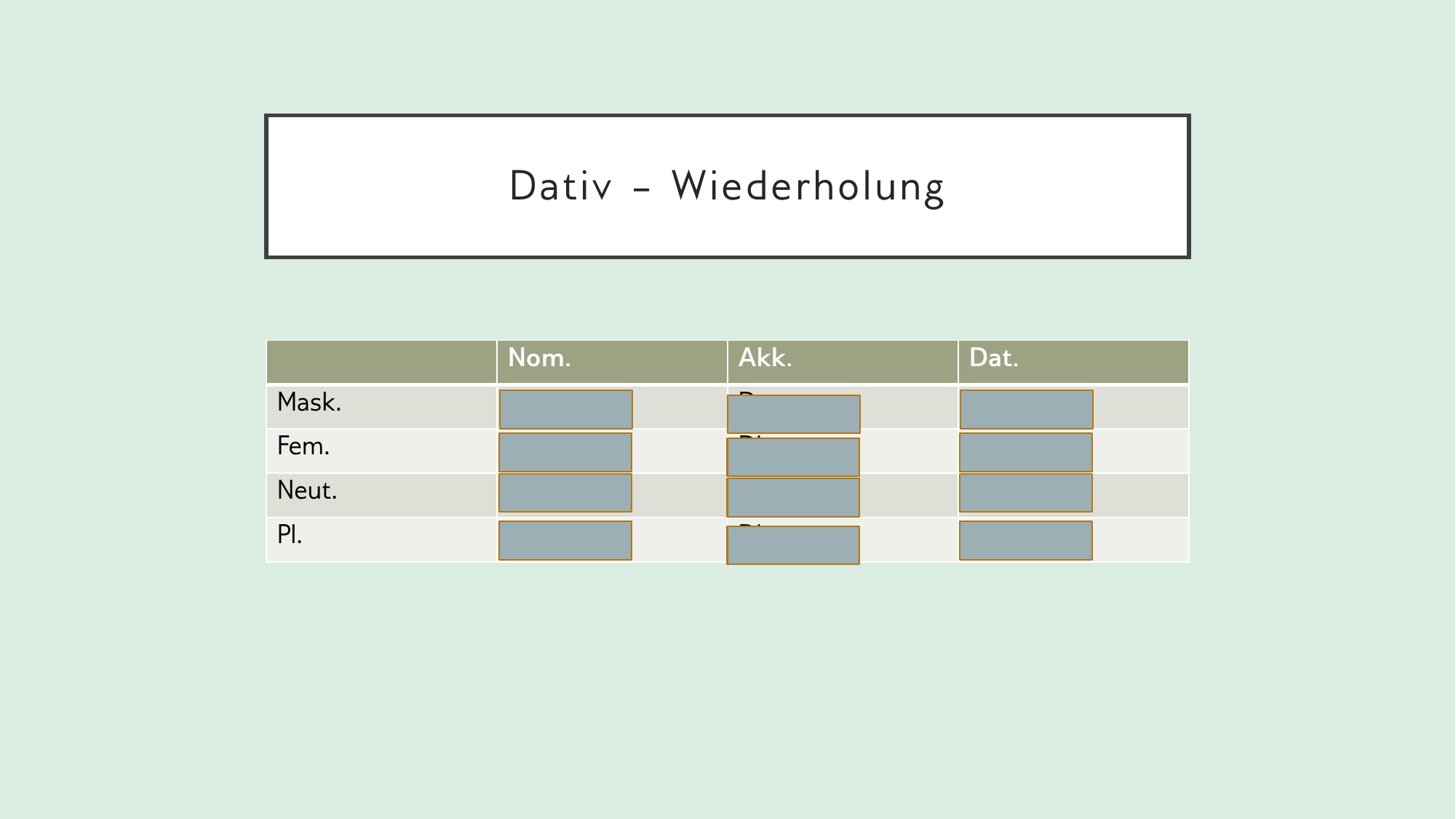

# Dativ – Wiederholung
|  | Nom. | Akk. | Dat. |
| --- | --- | --- | --- |
| Mask. | Der | Den | Dem |
| Fem. | Die | Die | Der |
| Neut. | Das | Das | Dem |
| Pl. | Die | Die | Den |